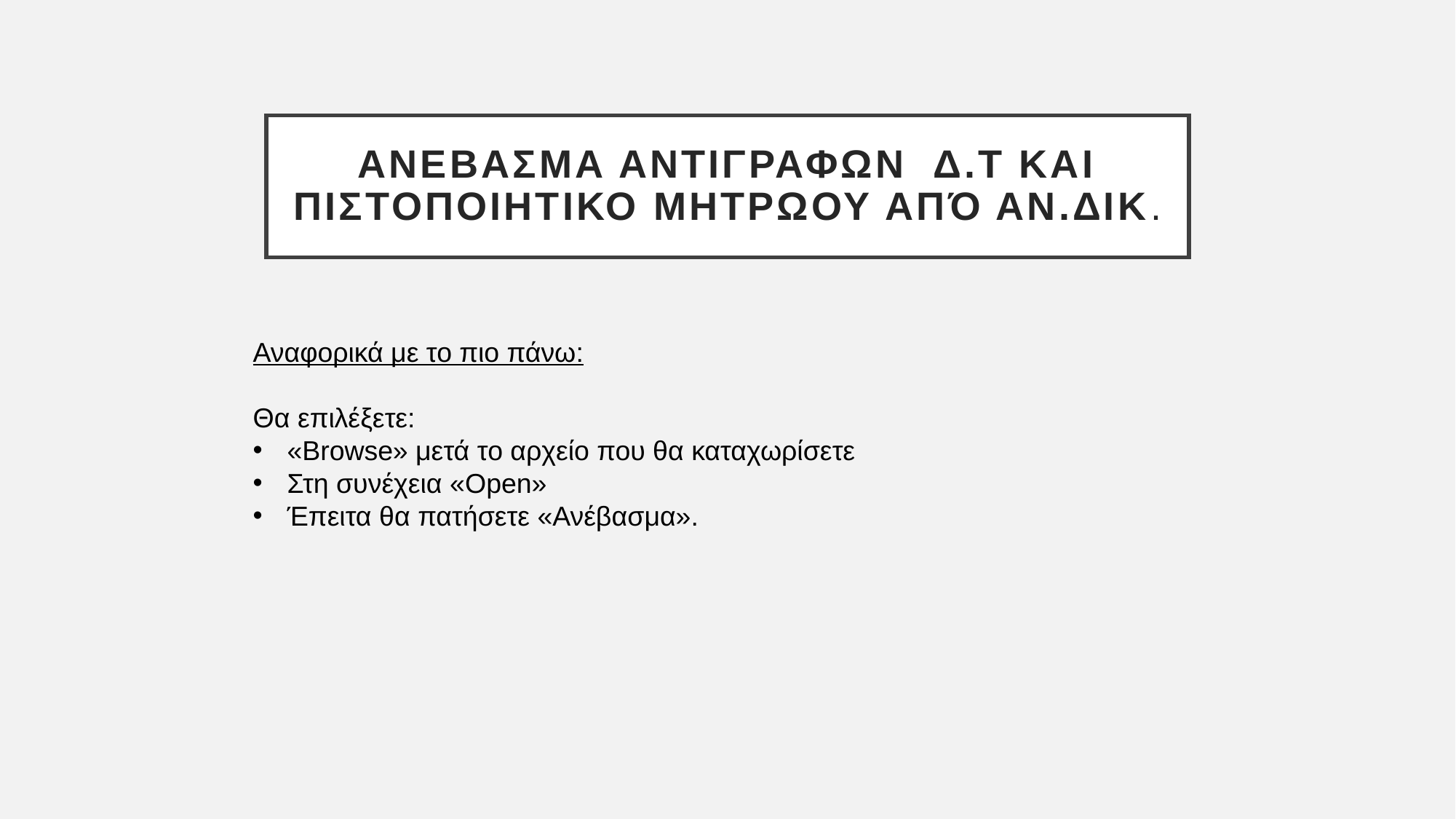

# Ανεβασμα αντιγραφων  Δ.Τ και πιστοποιητικο ΜΗΤΡΩΟΥ ΑΠΌ ΑΝ.ΔΙΚ.
Αναφορικά με το πιο πάνω:

Θα επιλέξετε:
«Browse» μετά το αρχείο που θα καταχωρίσετε
Στη συνέχεια «Open»
Έπειτα θα πατήσετε «Ανέβασμα».